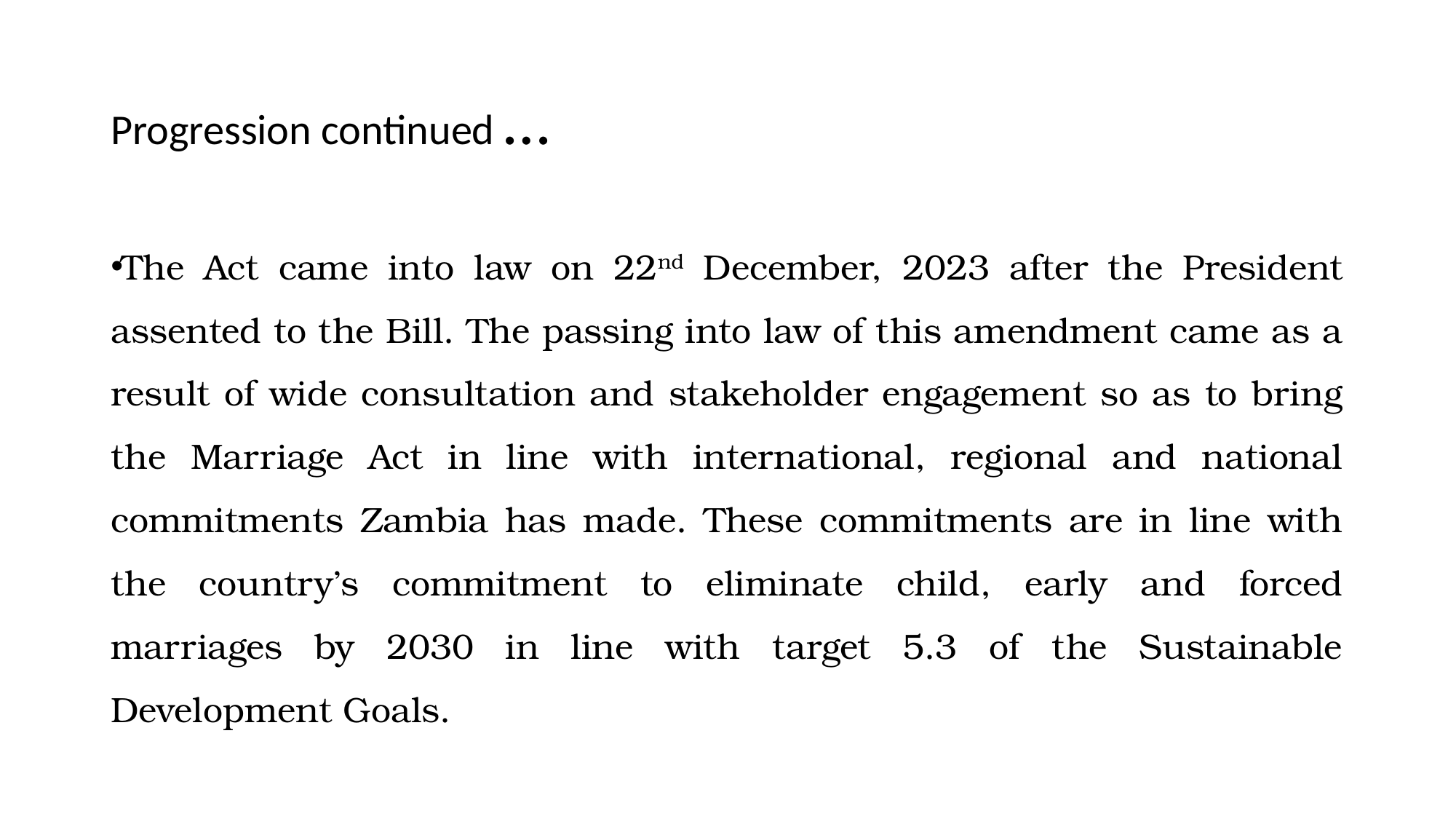

# Progression continued …
The Act came into law on 22nd December, 2023 after the President assented to the Bill. The passing into law of this amendment came as a result of wide consultation and stakeholder engagement so as to bring the Marriage Act in line with international, regional and national commitments Zambia has made. These commitments are in line with the country’s commitment to eliminate child, early and forced marriages by 2030 in line with target 5.3 of the Sustainable Development Goals.